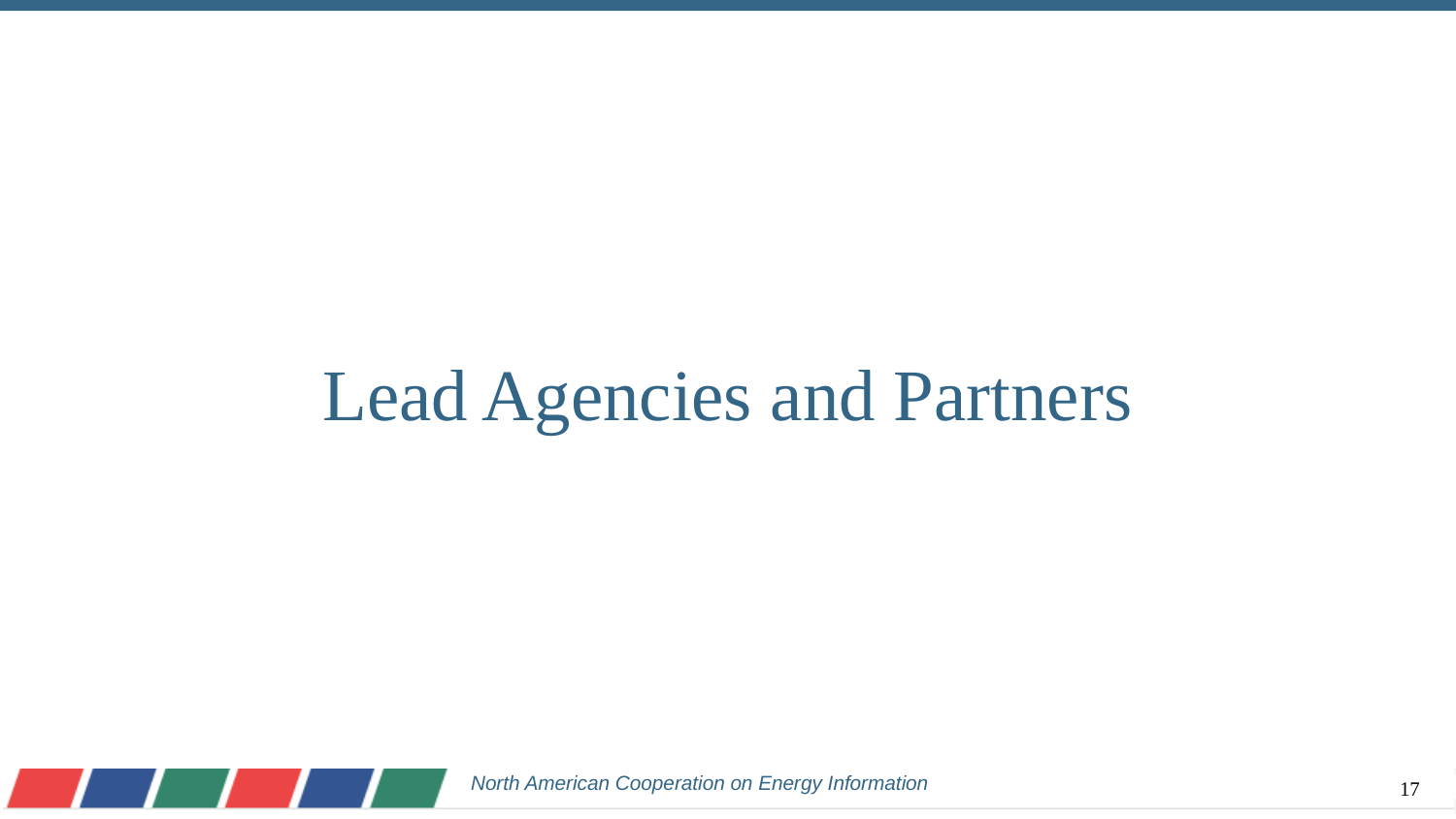

# Lead Agencies and Partners
North American Cooperation on Energy Information
17